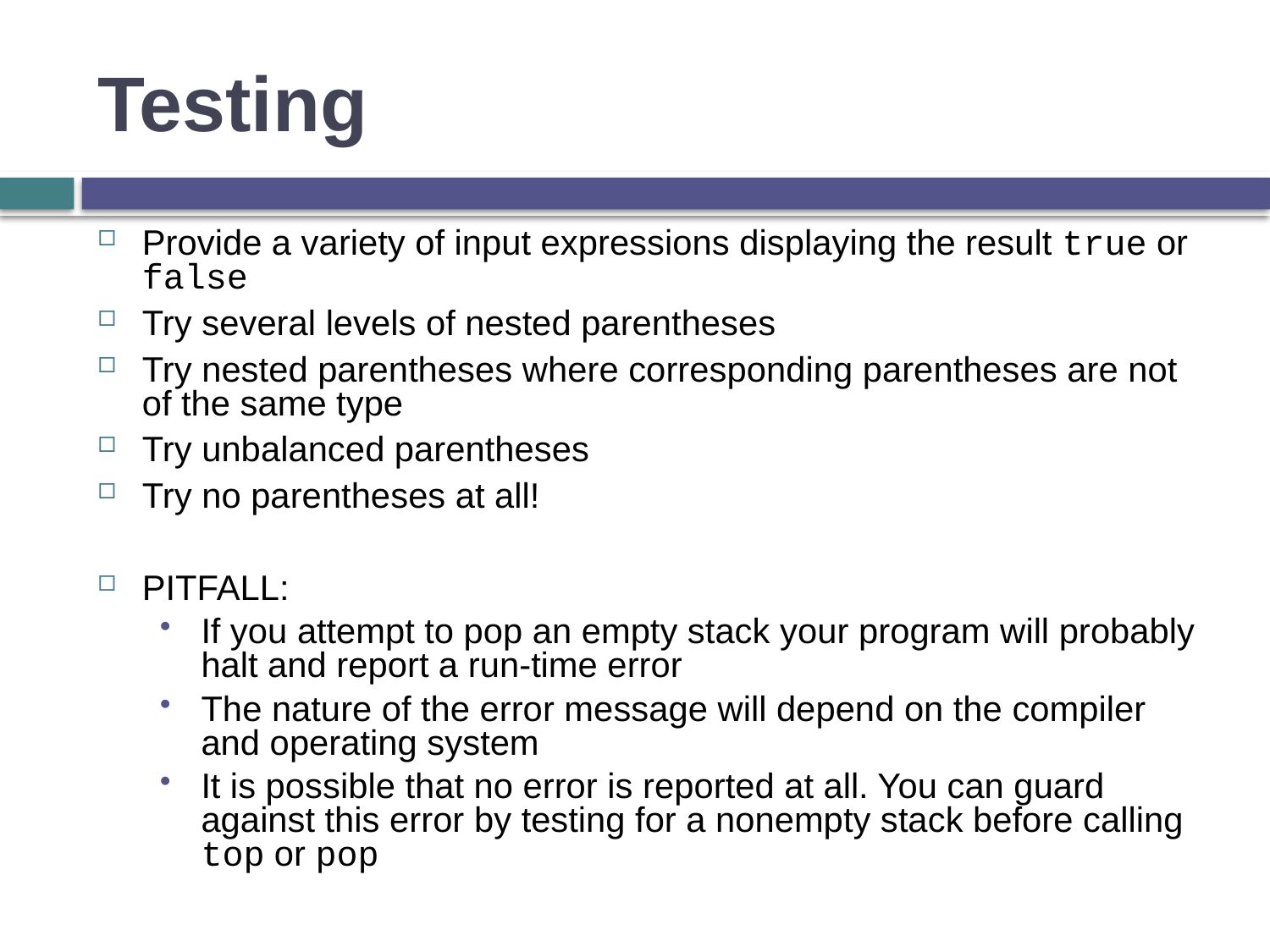

# Testing
Provide a variety of input expressions displaying the result true or false
Try several levels of nested parentheses
Try nested parentheses where corresponding parentheses are not of the same type
Try unbalanced parentheses
Try no parentheses at all!

PITFALL:
If you attempt to pop an empty stack your program will probably halt and report a run-time error
The nature of the error message will depend on the compiler and operating system
It is possible that no error is reported at all. You can guard against this error by testing for a nonempty stack before calling top or pop